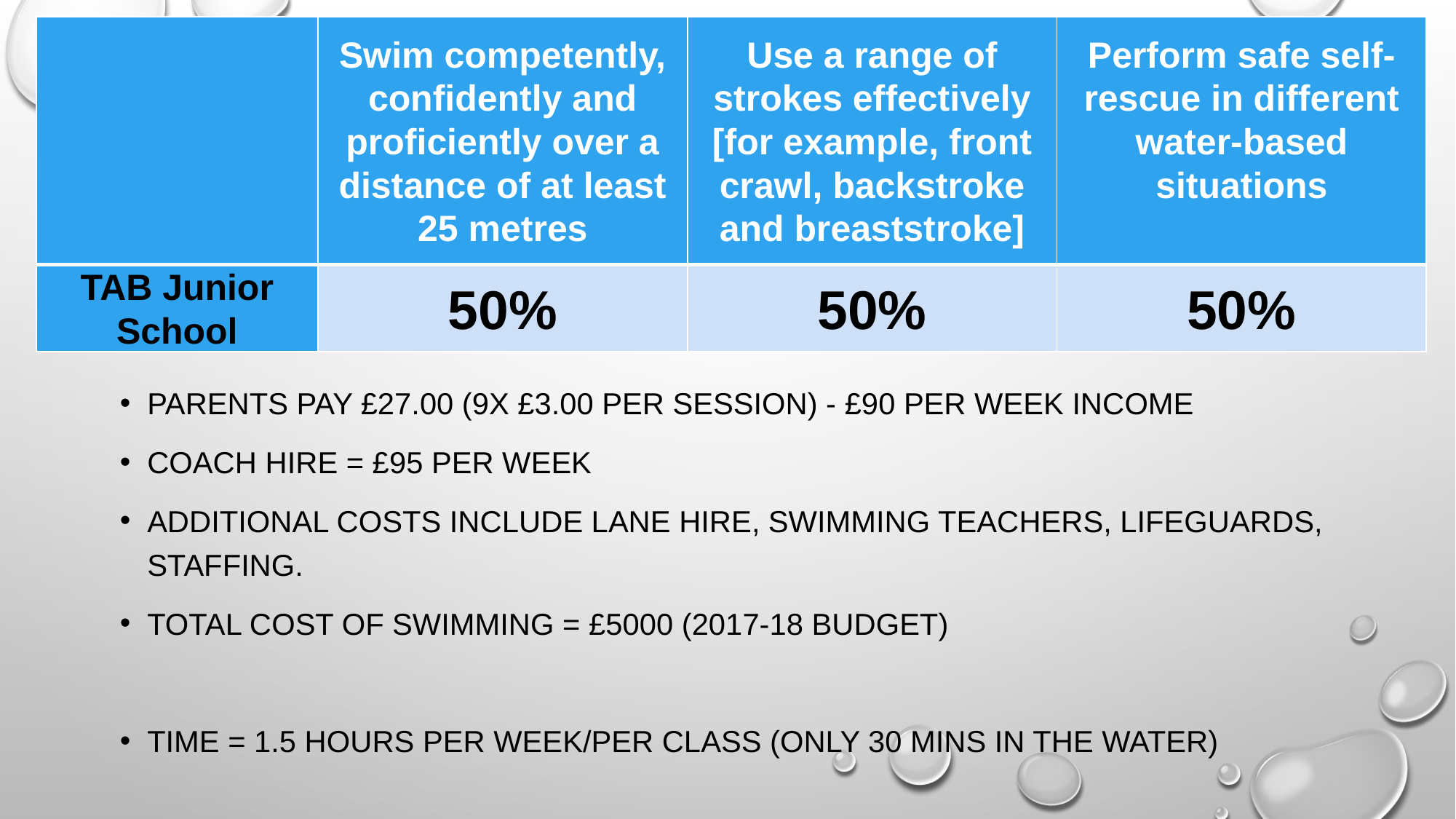

|  | Swim competently, confidently and proficiently over a distance of at least 25 metres | Use a range of strokes effectively [for example, front crawl, backstroke and breaststroke] | Perform safe self-rescue in different water-based situations |
| --- | --- | --- | --- |
| TAB Junior School | 50% | 50% | 50% |
#
Parents pay £27.00 (9x £3.00 per session) - £90 per week income
Coach hire = £95 per week
Additional costs include lane hire, swimming teachers, lifeguards, staffing.
Total cost of swimming = £5000 (2017-18 budget)

Time = 1.5 hours per week/per class (only 30 mins in the water)